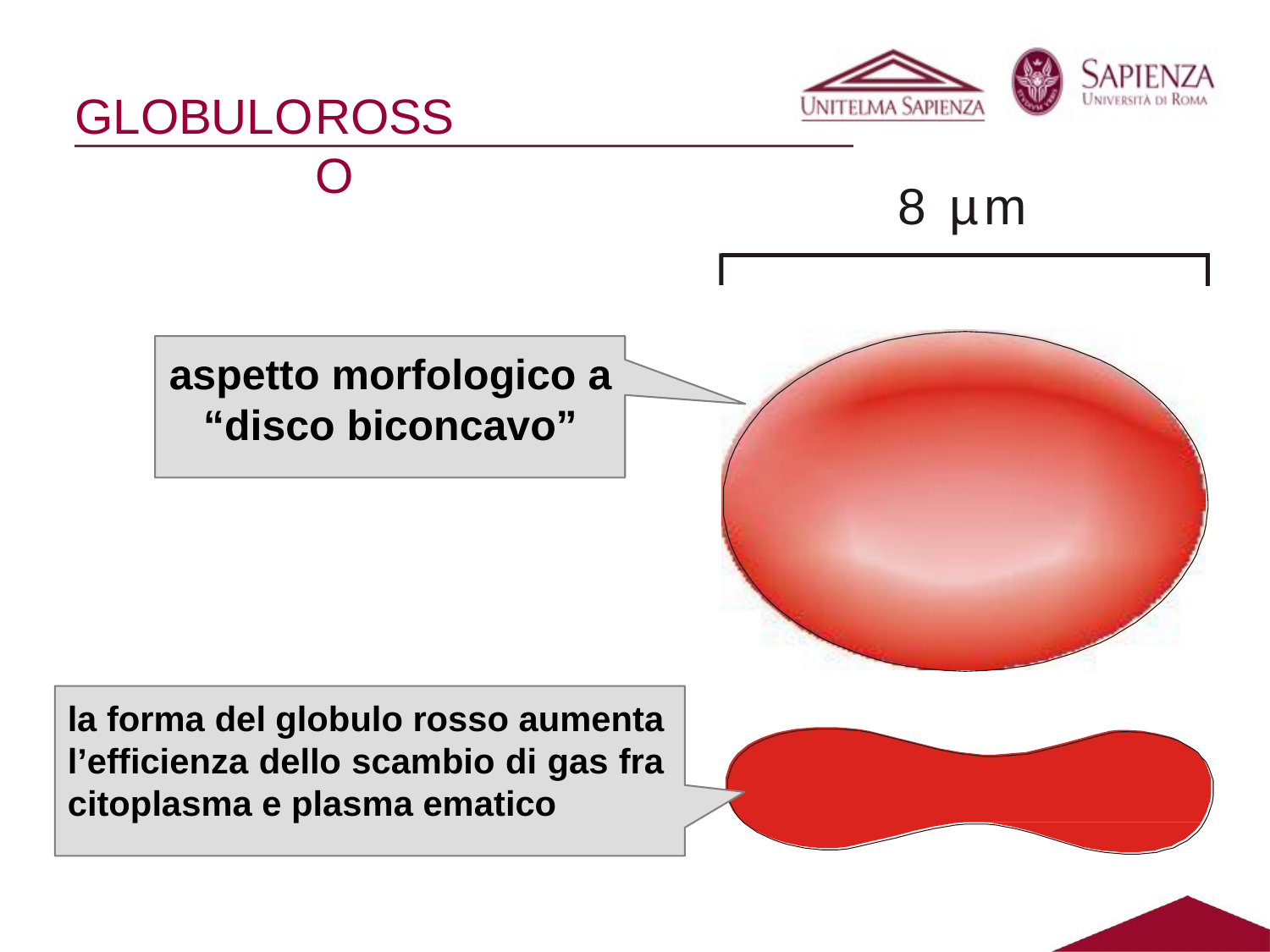

# GLOBULO
ROSSO
8 µm

aspetto morfologico a “disco biconcavo”

la forma del globulo rosso aumenta l’efficienza dello scambio di gas fra citoplasma e plasma ematico